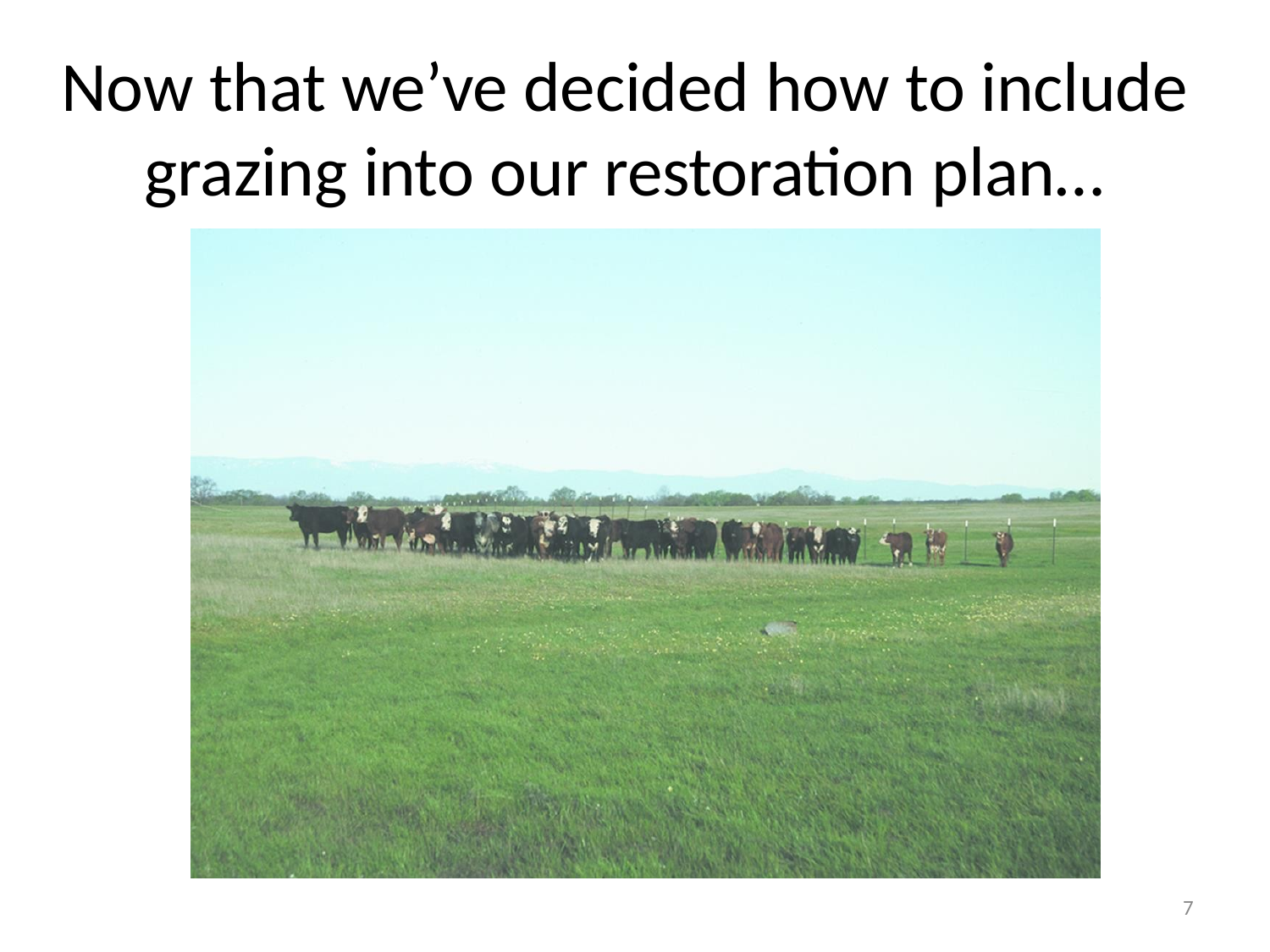

Now that we’ve decided how to include grazing into our restoration plan…

7